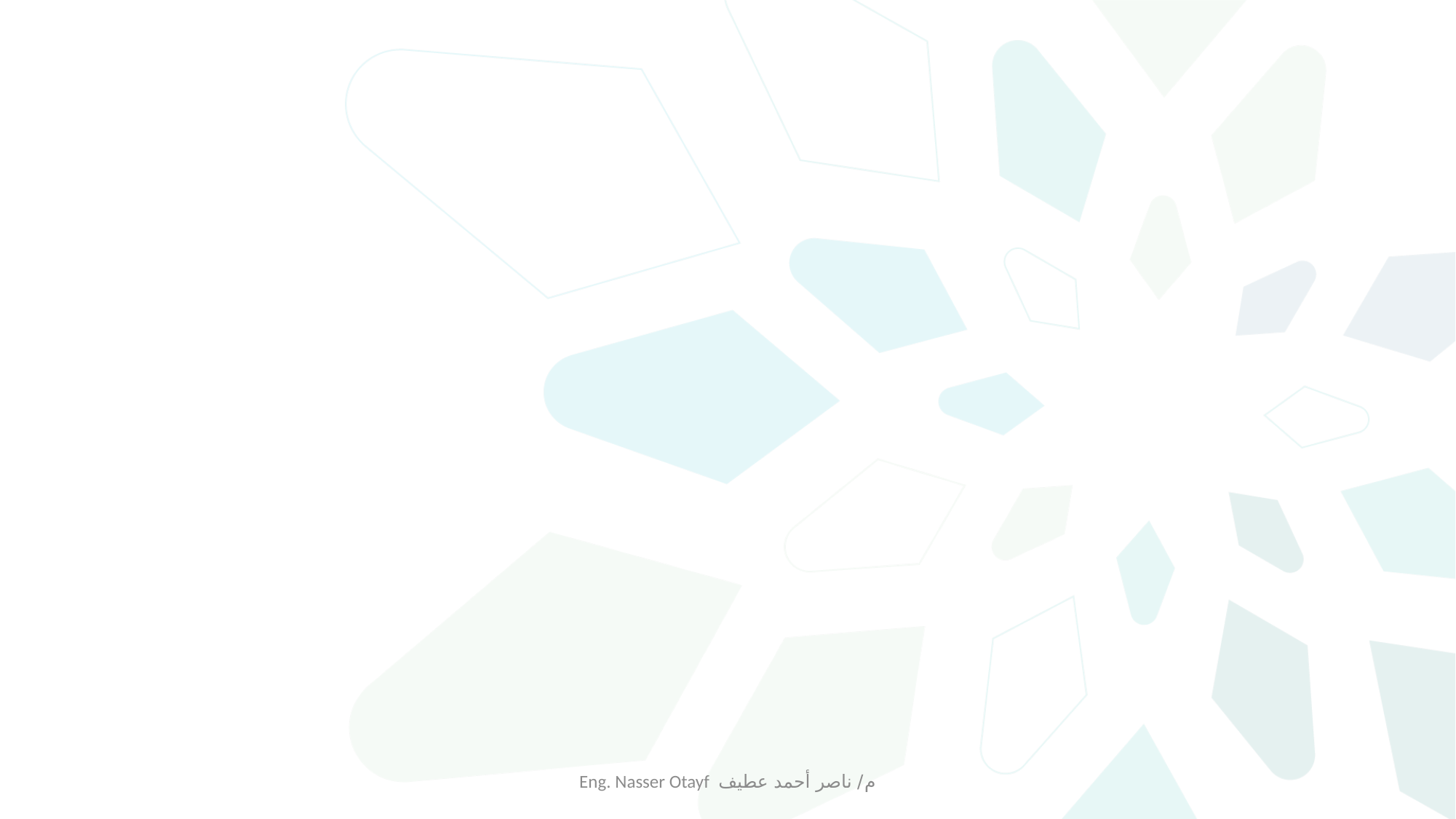

Eng. Nasser Otayf  م/ ناصر أحمد عطيف